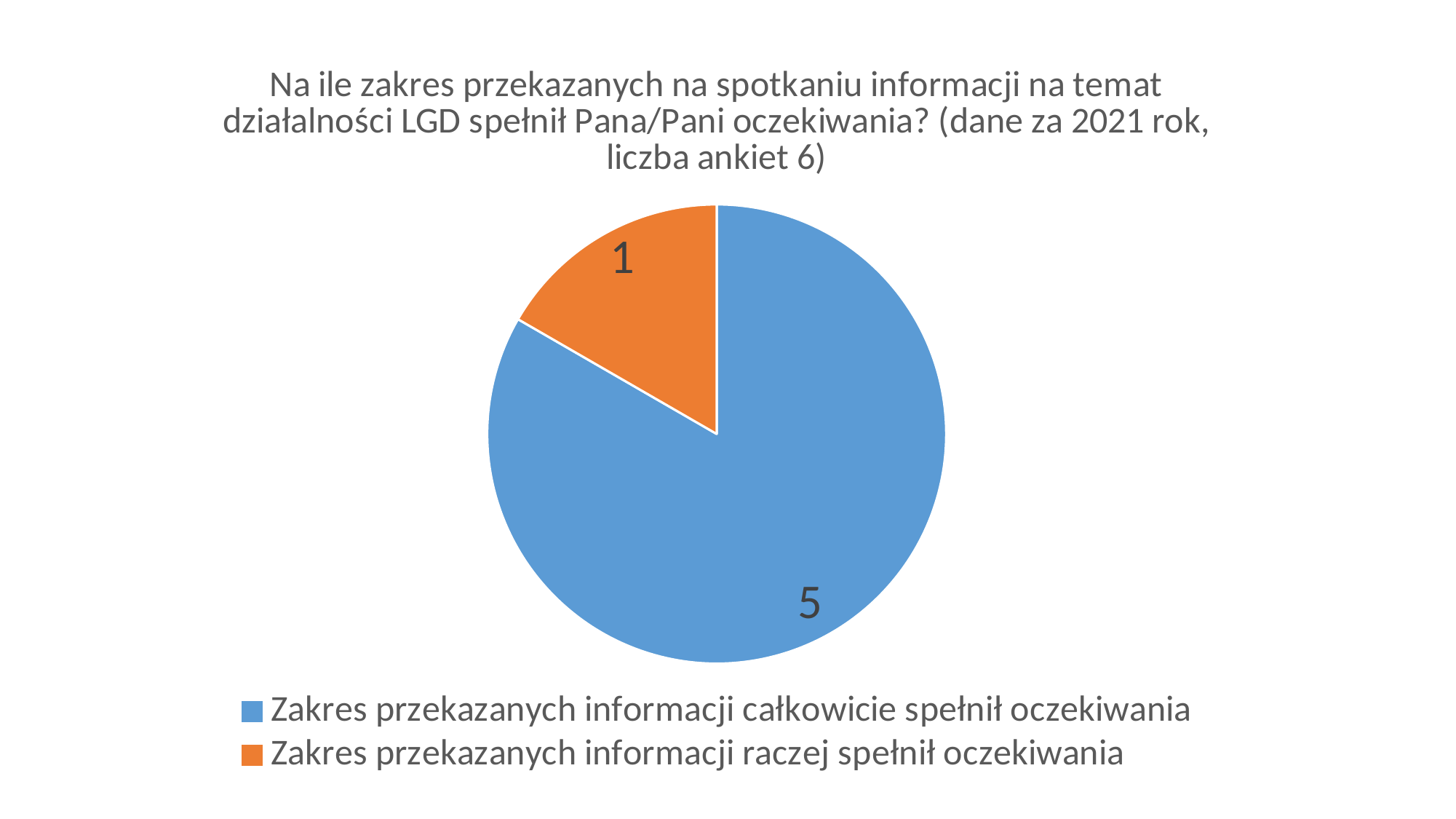

### Chart: Na ile zakres przekazanych na spotkaniu informacji na temat działalności LGD spełnił Pana/Pani oczekiwania? (dane za 2021 rok, liczba ankiet 6)

| Category | Kolumna1 |
|---|---|
| Zakres przekazanych informacji całkowicie spełnił oczekiwania | 5.0 |
| Zakres przekazanych informacji raczej spełnił oczekiwania | 1.0 |